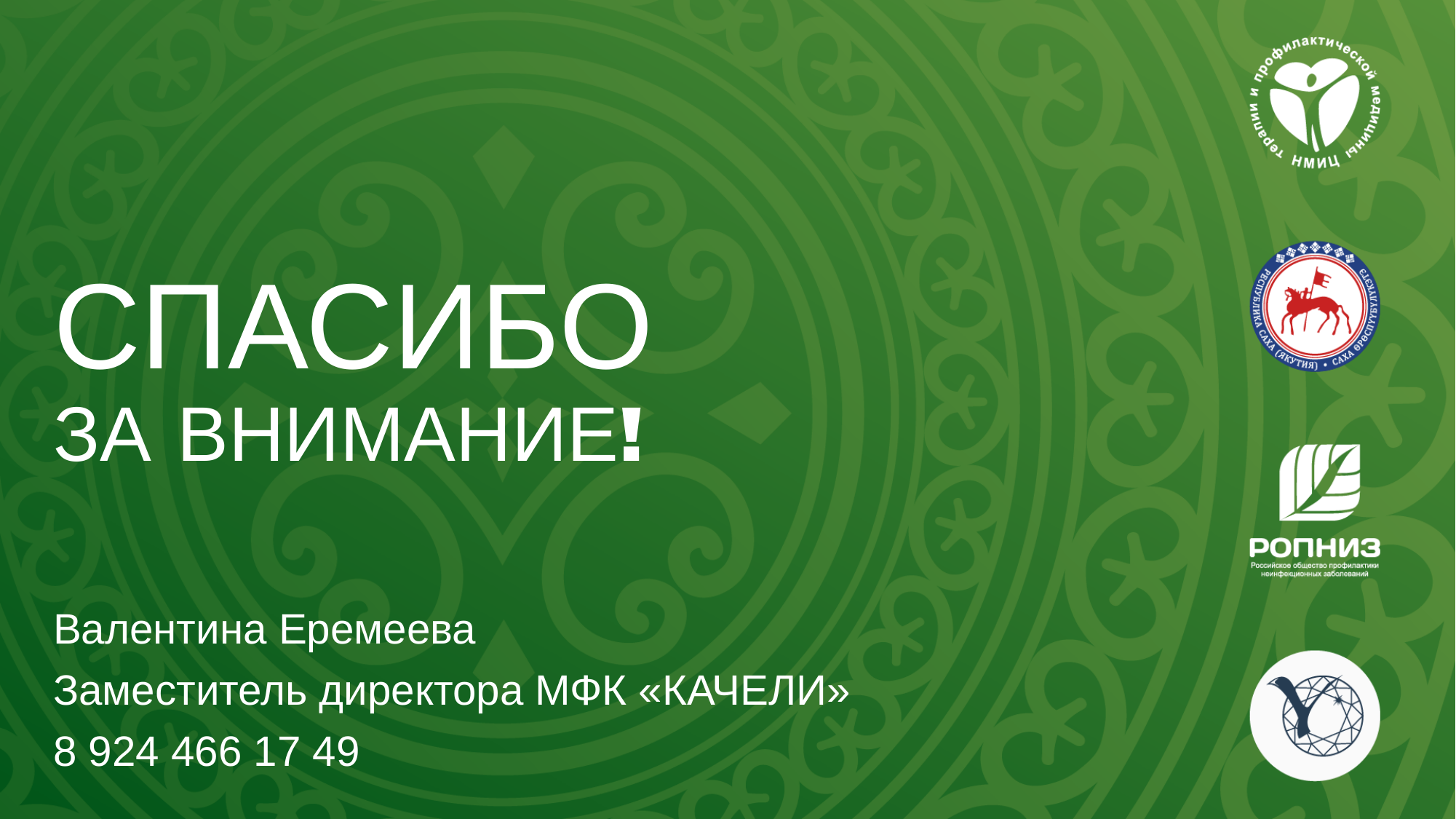

# СПАСИБО ЗА ВНИМАНИЕ!
Валентина Еремеева
Заместитель директора МФК «КАЧЕЛИ»
8 924 466 17 49